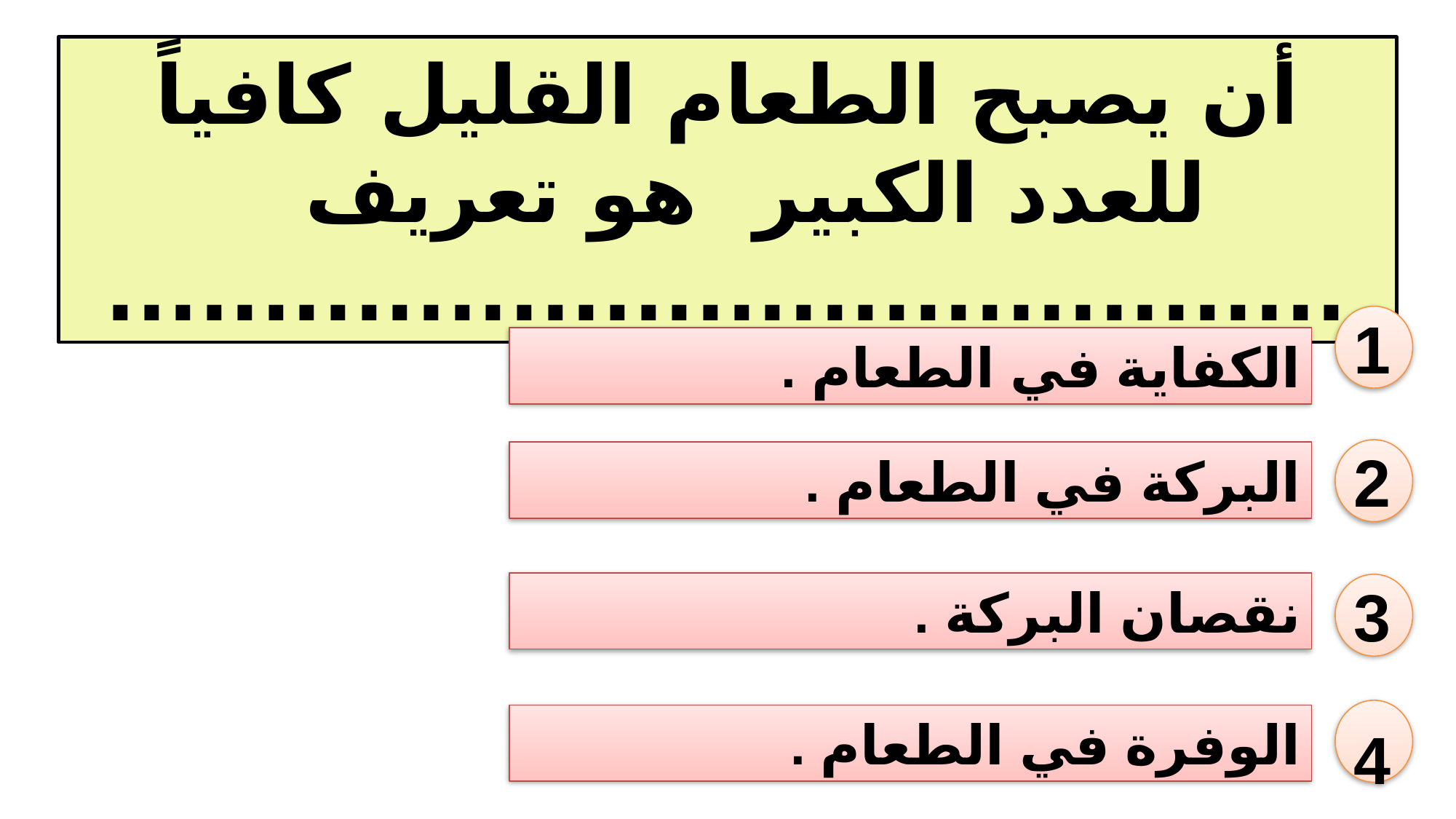

أن يصبح الطعام القليل كافياً للعدد الكبير  هو تعريف
........................................
1
الكفاية في الطعام .
2
البركة في الطعام .
نقصان البركة .
3
4
الوفرة في الطعام .